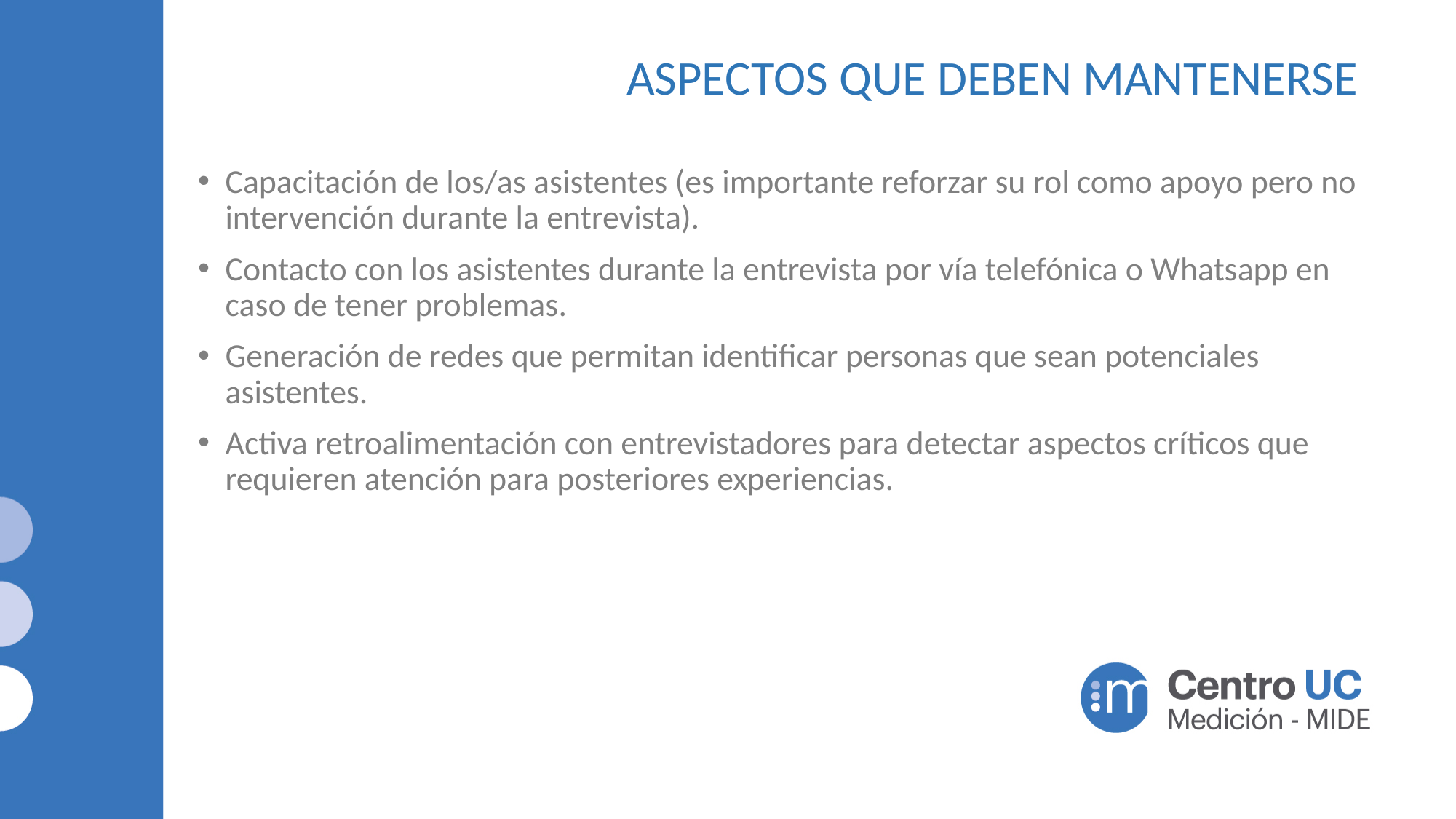

# ASPECTOS QUE DEBEN MANTENERSE
Capacitación de los/as asistentes (es importante reforzar su rol como apoyo pero no intervención durante la entrevista).
Contacto con los asistentes durante la entrevista por vía telefónica o Whatsapp en caso de tener problemas.
Generación de redes que permitan identificar personas que sean potenciales asistentes.
Activa retroalimentación con entrevistadores para detectar aspectos críticos que requieren atención para posteriores experiencias.